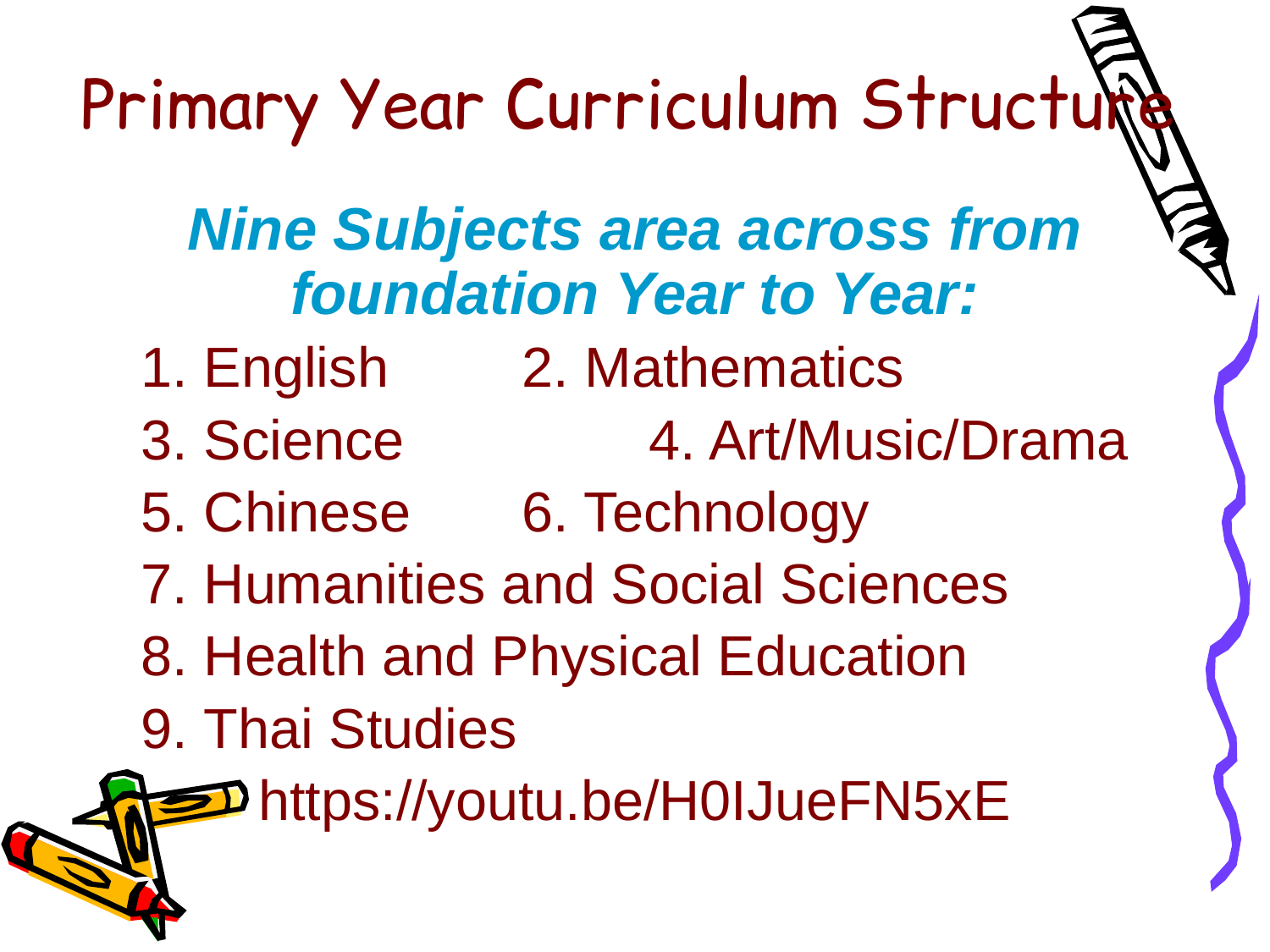

# Primary Year Curriculum Structure
Nine Subjects area across from foundation Year to Year:
1. English		2. Mathematics
3. Science		4. Art/Music/Drama
5. Chinese 	6. Technology
7. Humanities and Social Sciences
8. Health and Physical Education
9. Thai Studies
https://youtu.be/H0IJueFN5xE